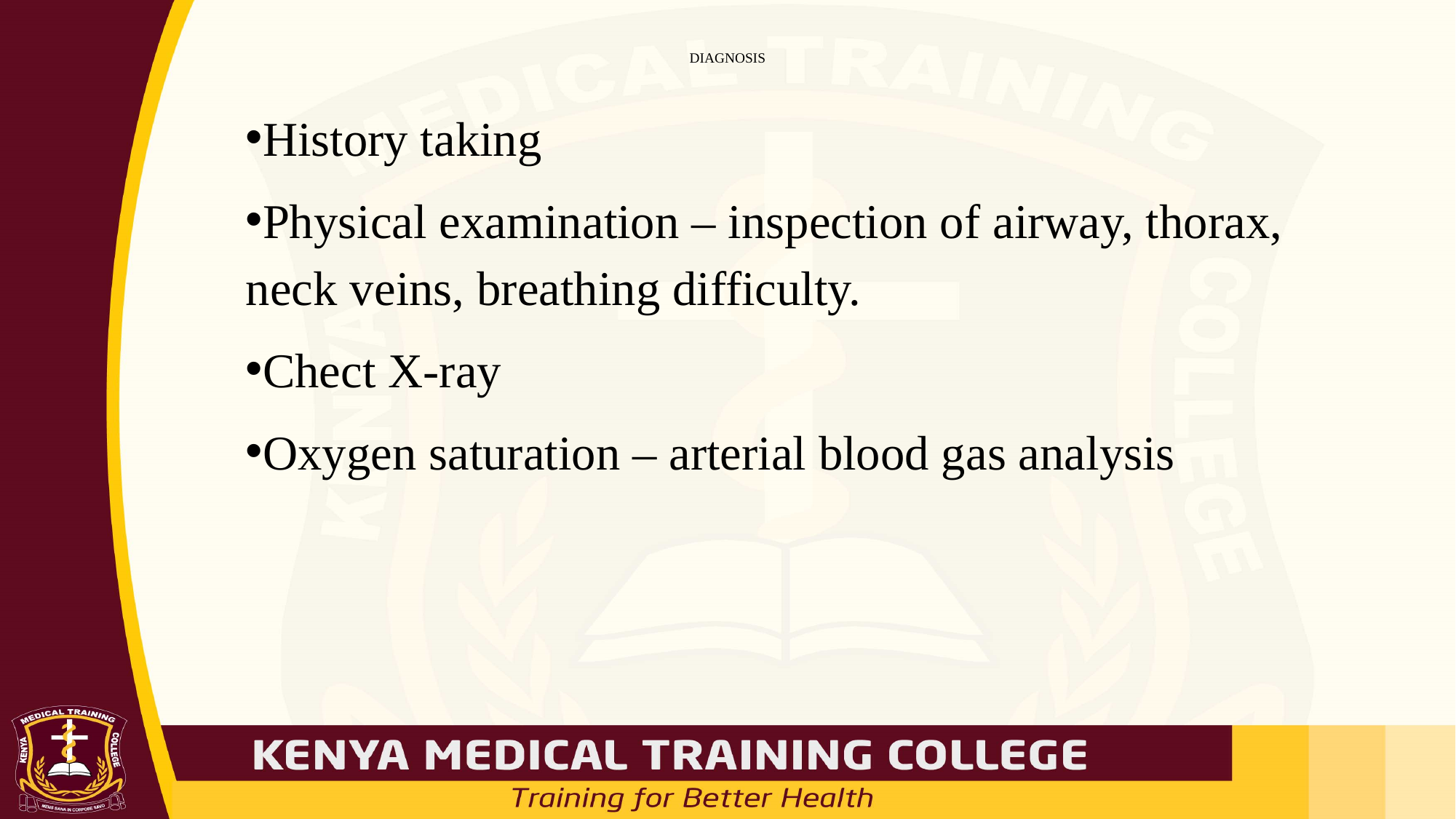

# DIAGNOSIS
History taking
Physical examination – inspection of airway, thorax, neck veins, breathing difficulty.
Chect X-ray
Oxygen saturation – arterial blood gas analysis